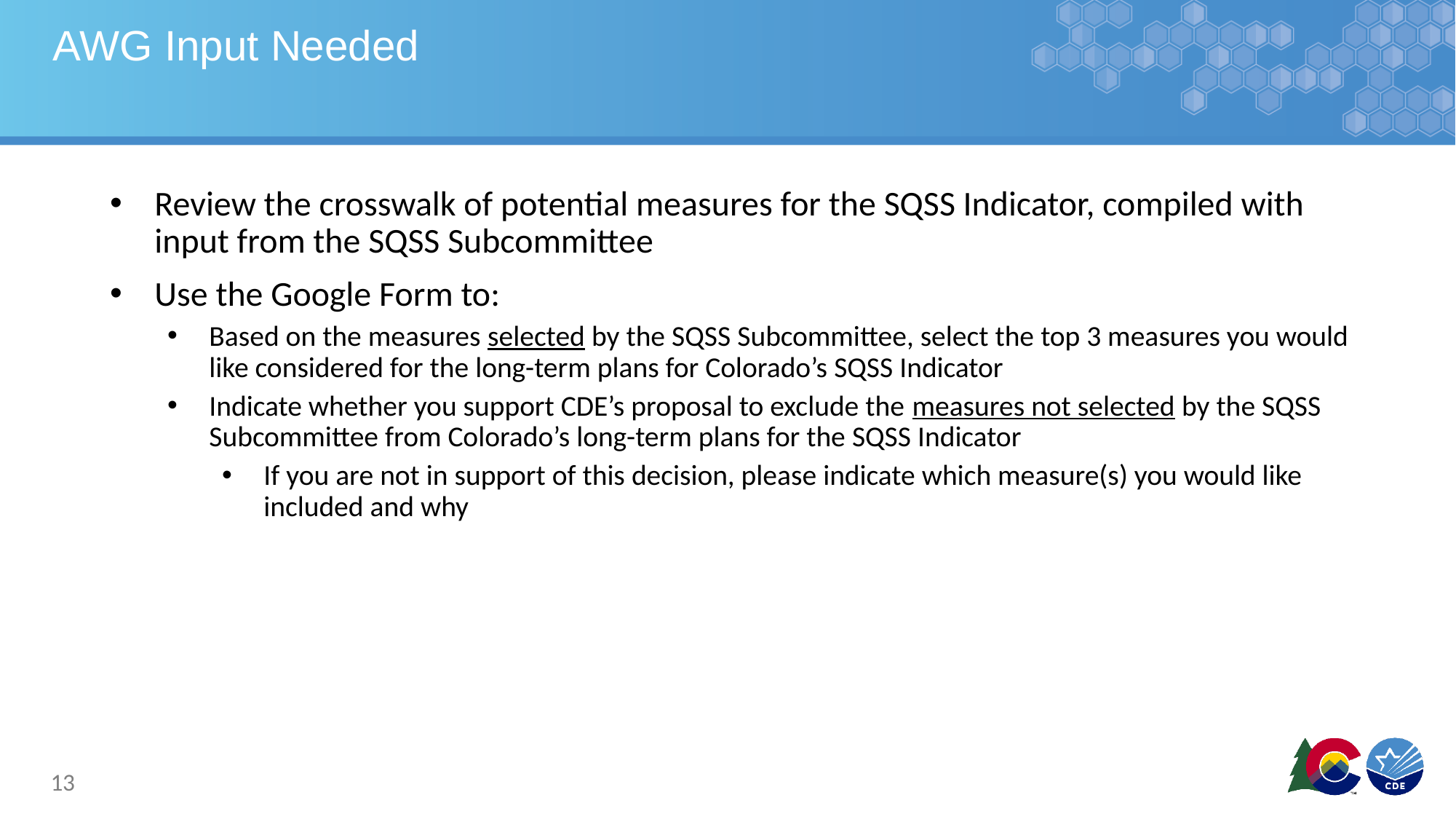

# AWG Input Needed
Review the crosswalk of potential measures for the SQSS Indicator, compiled with input from the SQSS Subcommittee
Use the Google Form to:
Based on the measures selected by the SQSS Subcommittee, select the top 3 measures you would like considered for the long-term plans for Colorado’s SQSS Indicator
Indicate whether you support CDE’s proposal to exclude the measures not selected by the SQSS Subcommittee from Colorado’s long-term plans for the SQSS Indicator
If you are not in support of this decision, please indicate which measure(s) you would like included and why
13